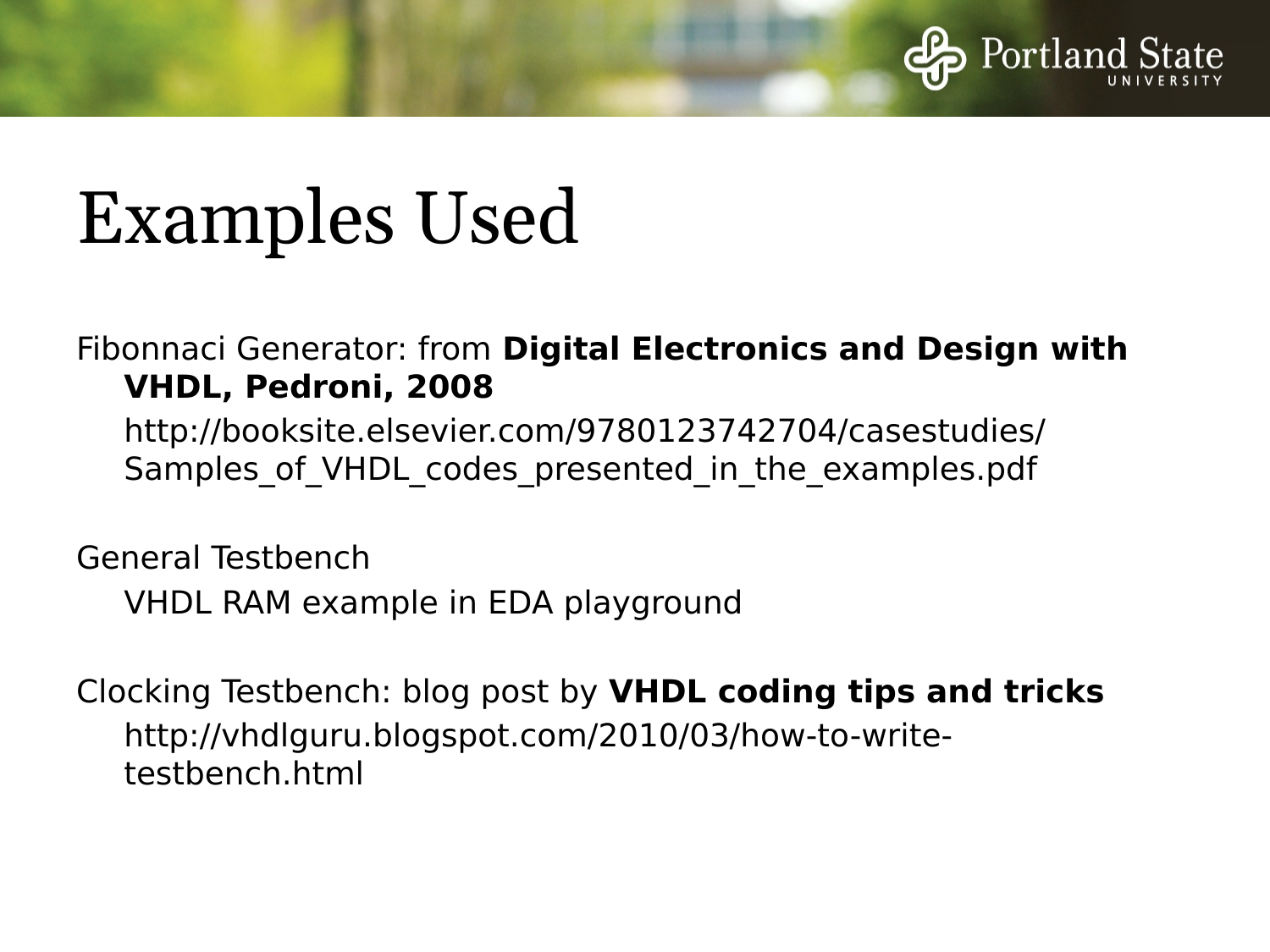

# Examples Used

Fibonnaci Generator: from Digital Electronics and Design with VHDL, Pedroni, 2008
	http://booksite.elsevier.com/9780123742704/casestudies/Samples_of_VHDL_codes_presented_in_the_examples.pdf

General Testbench
	VHDL RAM example in EDA playground

Clocking Testbench: blog post by VHDL coding tips and tricks
	http://vhdlguru.blogspot.com/2010/03/how-to-write-testbench.html